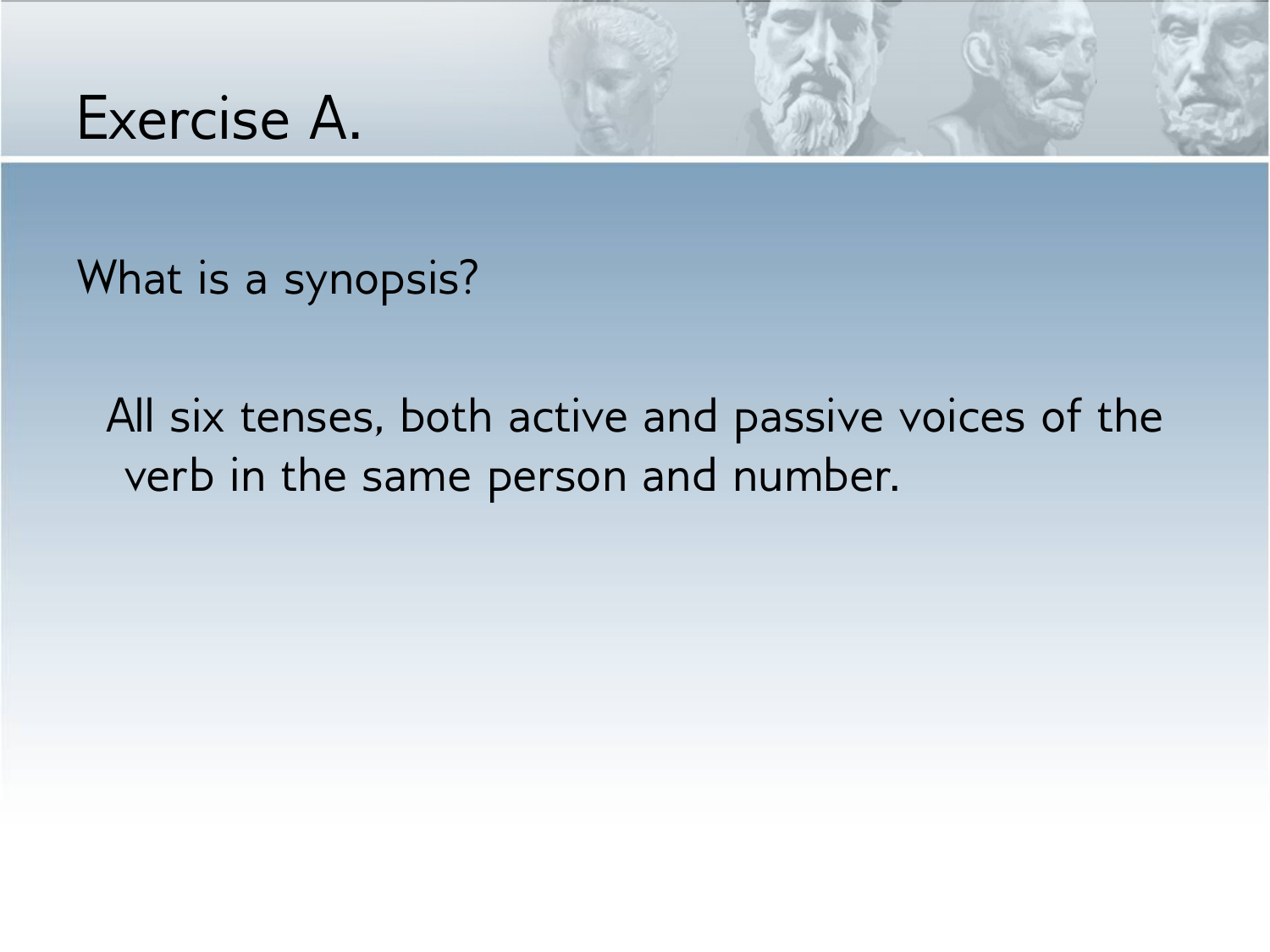

# Exercise A.

What is a synopsis?

  All six tenses, both active and passive voices of the verb in the same person and number.